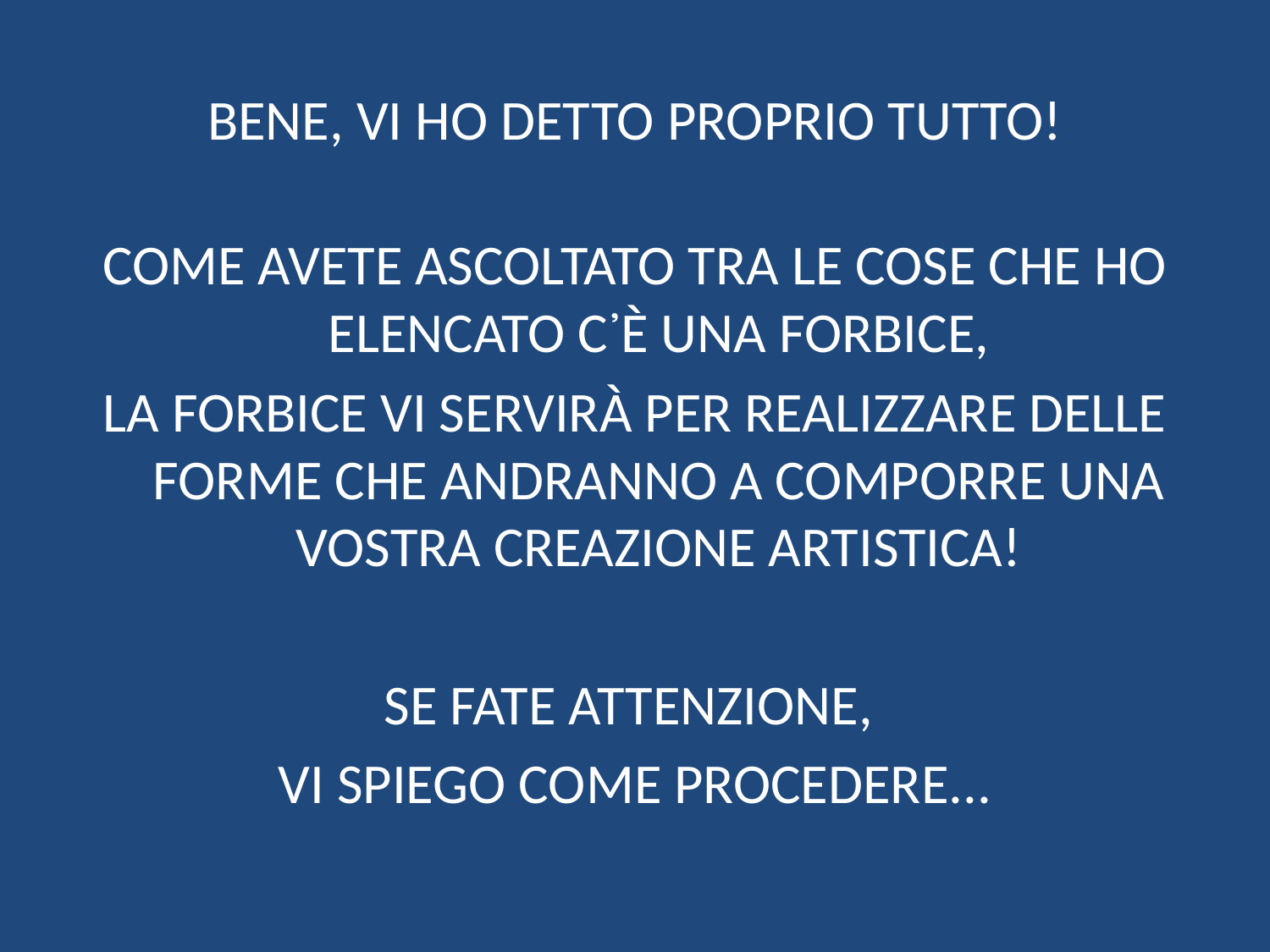

# BENE, VI HO DETTO PROPRIO TUTTO!
COME AVETE ASCOLTATO TRA LE COSE CHE HO ELENCATO C᾽È UNA FORBICE,
LA FORBICE VI SERVIRÀ PER REALIZZARE DELLE FORME CHE ANDRANNO A COMPORRE UNA VOSTRA CREAZIONE ARTISTICA!

SE FATE ATTENZIONE,
VI SPIEGO COME PROCEDERE...